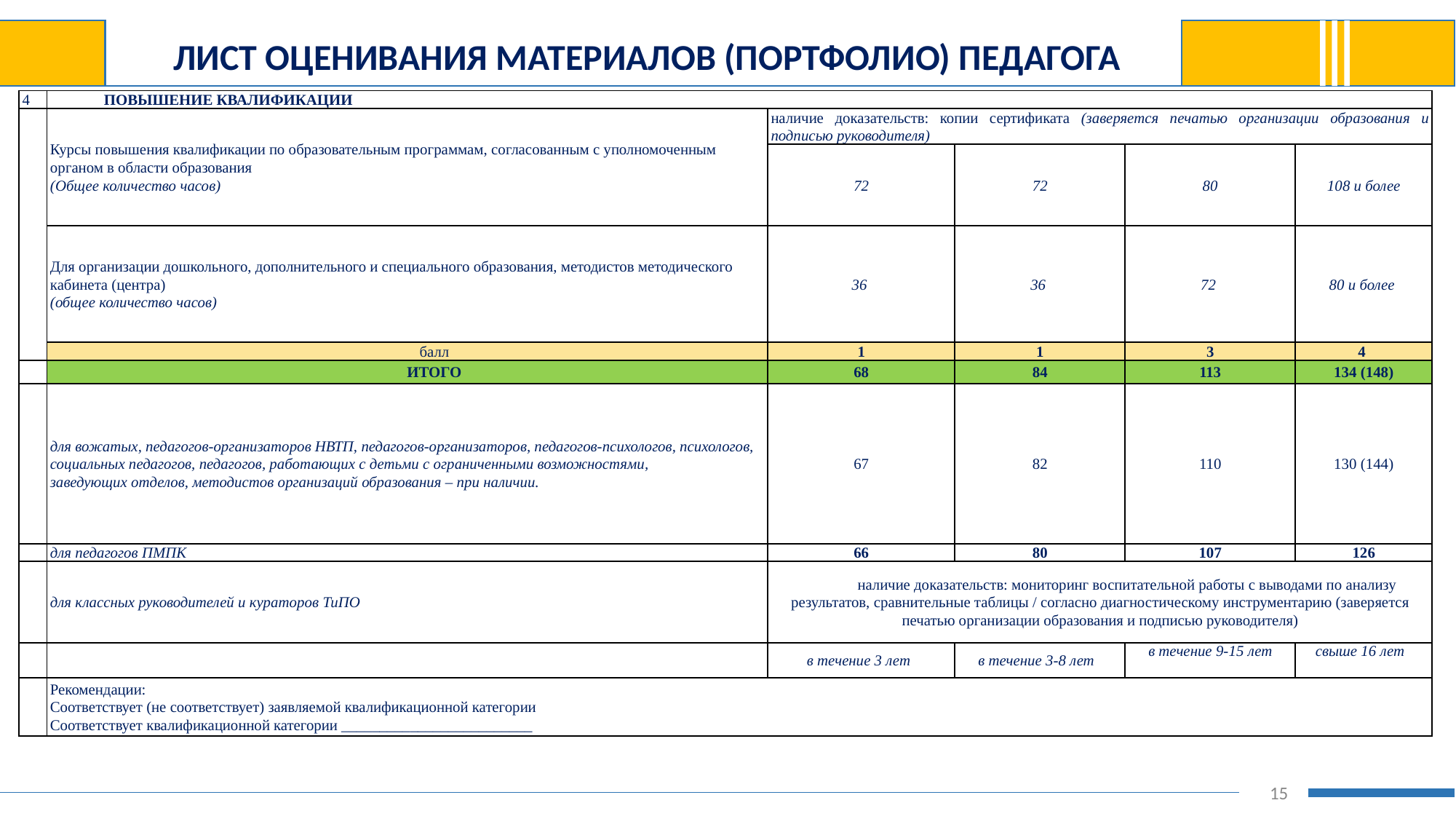

ЛИСТ ОЦЕНИВАНИЯ МАТЕРИАЛОВ (ПОРТФОЛИО) ПЕДАГОГА
| 4 | ПОВЫШЕНИЕ КВАЛИФИКАЦИИ |  |  |  |  |
| --- | --- | --- | --- | --- | --- |
|  | Курсы повышения квалификации по образовательным программам, согласованным с уполномоченным органом в области образования (Общее количество часов) | наличие доказательств: копии сертификата (заверяется печатью организации образования и подписью руководителя) |  |  |  |
|  |  | 72 | 72 | 80 | 108 и более |
|  | Для организации дошкольного, дополнительного и специального образования, методистов методического кабинета (центра) (общее количество часов) | 36 | 36 | 72 | 80 и более |
|  | балл | 1 | 1 | 3 | 4 |
|  | ИТОГО | 68 | 84 | 113 | 134 (148) |
|  | для вожатых, педагогов-организаторов НВТП, педагогов-организаторов, педагогов-психологов, психологов, социальных педагогов, педагогов, работающих с детьми с ограниченными возможностями, заведующих отделов, методистов организаций образования – при наличии. | 67 | 82 | 110 | 130 (144) |
|  | для педагогов ПМПК | 66 | 80 | 107 | 126 |
|  | для классных руководителей и кураторов ТиПО | наличие доказательств: мониторинг воспитательной работы с выводами по анализу результатов, сравнительные таблицы / согласно диагностическому инструментарию (заверяется печатью организации образования и подписью руководителя) |  |  |  |
|  |  | в течение 3 лет | в течение 3-8 лет | в течение 9-15 лет | свыше 16 лет |
|  | Рекомендации: Соответствует (не соответствует) заявляемой квалификационной категории Соответствует квалификационной категории \_\_\_\_\_\_\_\_\_\_\_\_\_\_\_\_\_\_\_\_\_\_\_\_\_ |  |  |  |  |

15